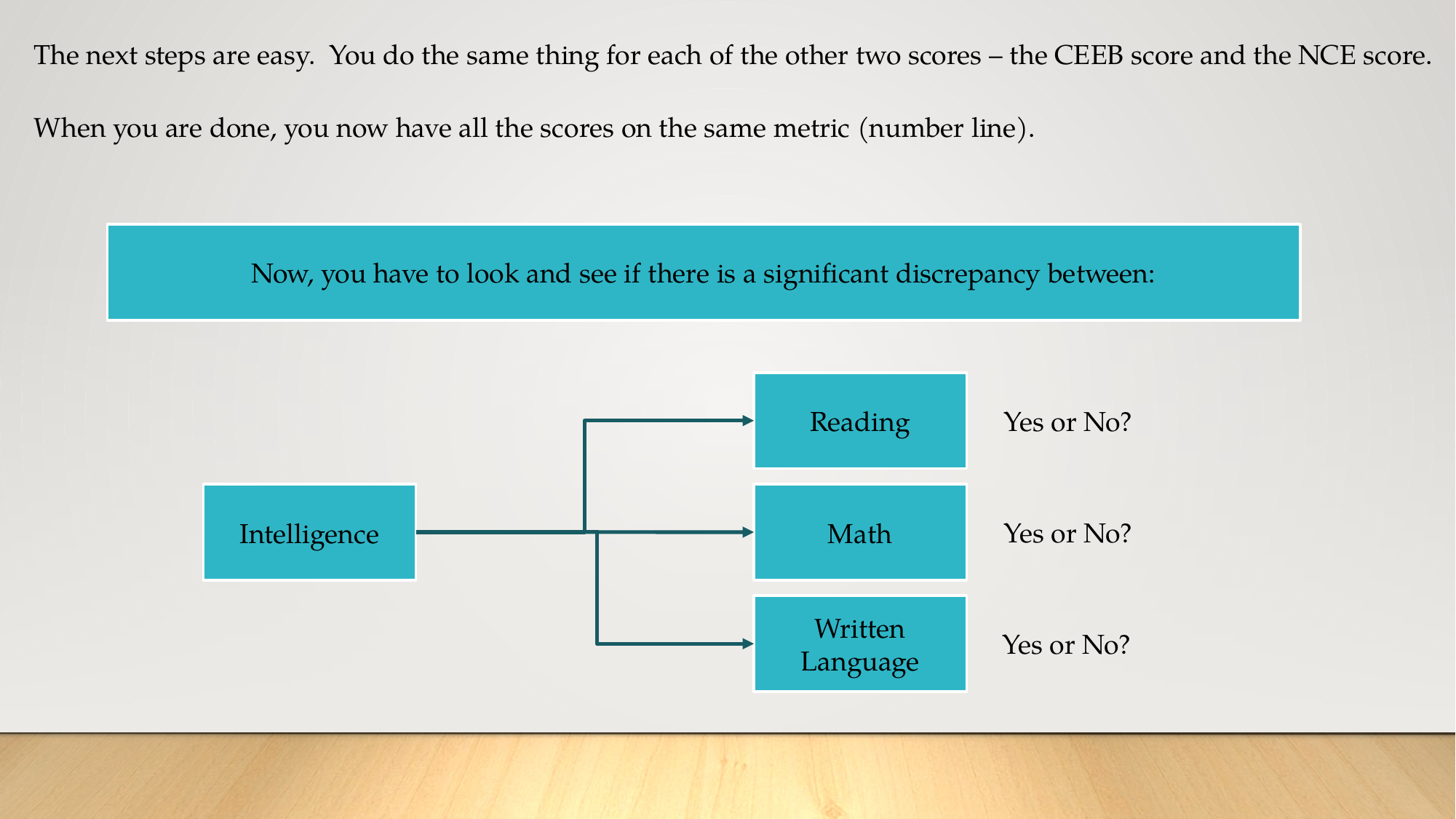

The next steps are easy.  You do the same thing for each of the other two scores – the CEEB score and the NCE score.
When you are done, you now have all the scores on the same metric (number line).
Now, you have to look and see if there is a significant discrepancy between:
Reading
Yes or No?
Intelligence
Math
Yes or No?
Written Language
Yes or No?